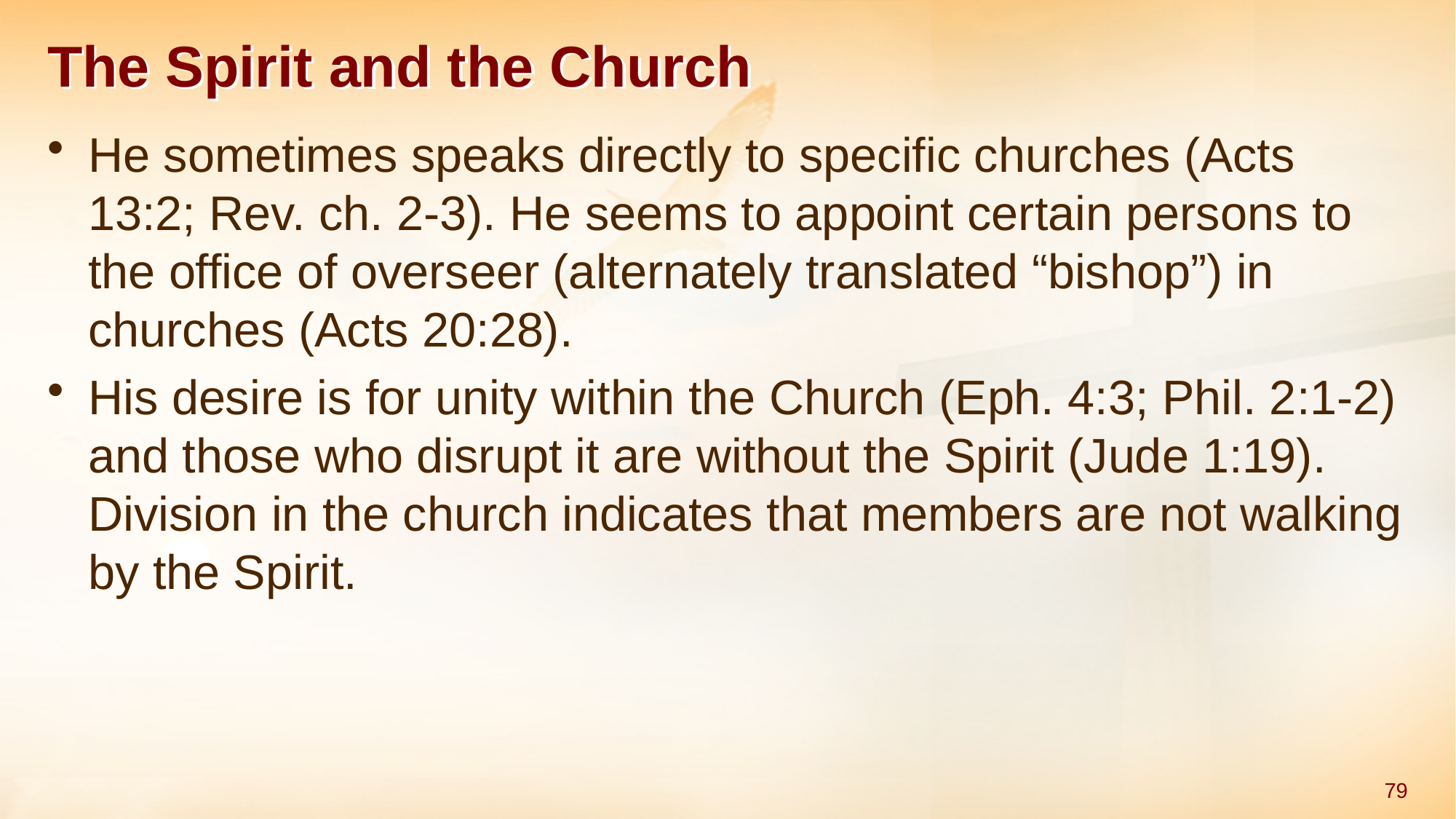

# The Spirit and the Church
He sometimes speaks directly to specific churches (Acts 13:2; Rev. ch. 2-3). He seems to appoint certain persons to the office of overseer (alternately translated “bishop”) in churches (Acts 20:28).
His desire is for unity within the Church (Eph. 4:3; Phil. 2:1-2) and those who disrupt it are without the Spirit (Jude 1:19). Division in the church indicates that members are not walking by the Spirit.

79